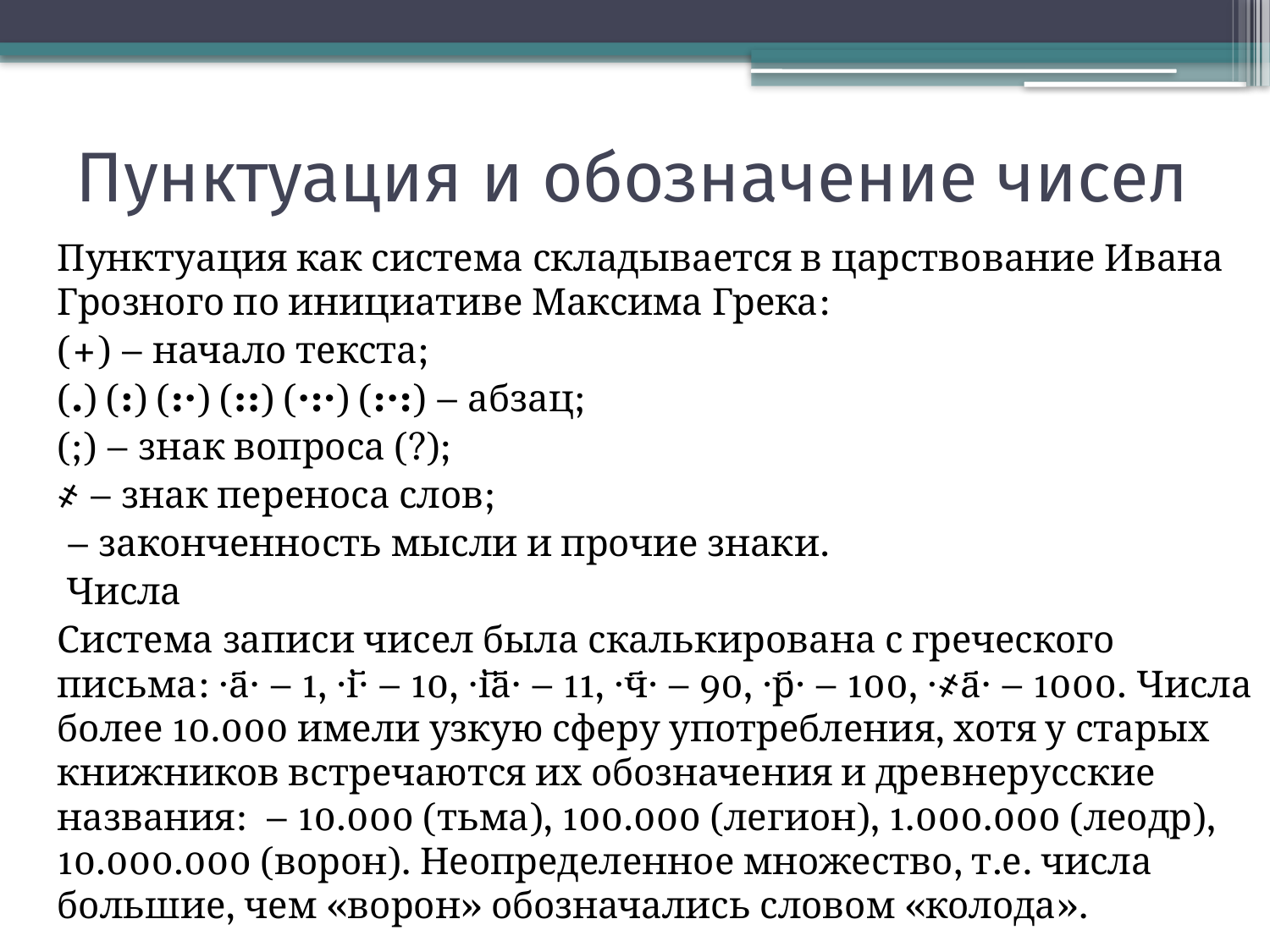

# Пунктуация и обозначение чисел
Пунктуация как система складывается в царствование Ивана Грозного по инициативе Максима Грека:
(+) – начало текста;
(.) (:) (:·) (::) (·:·) (:·:) – абзац;
(;) – знак вопроса (?);
҂ – знак переноса слов;
 – законченность мысли и прочие знаки.
 Числа
Система записи чисел была скалькирована с греческого письма: ·а҃· – 1, ·i҃· – 10, ·i҃а҃· – 11, ·ч҃· – 90, ·р҃· – 100, ·҂а҃· – 1000. Числа более 10.000 имели узкую сферу употребления, хотя у старых книжников встречаются их обозначения и древнерусские названия:  – 10.000 (тьма), 100.000 (легион), 1.000.000 (леодр), 10.000.000 (ворон). Неопределенное множество, т.е. числа большие, чем «ворон» обозначались словом «колода».